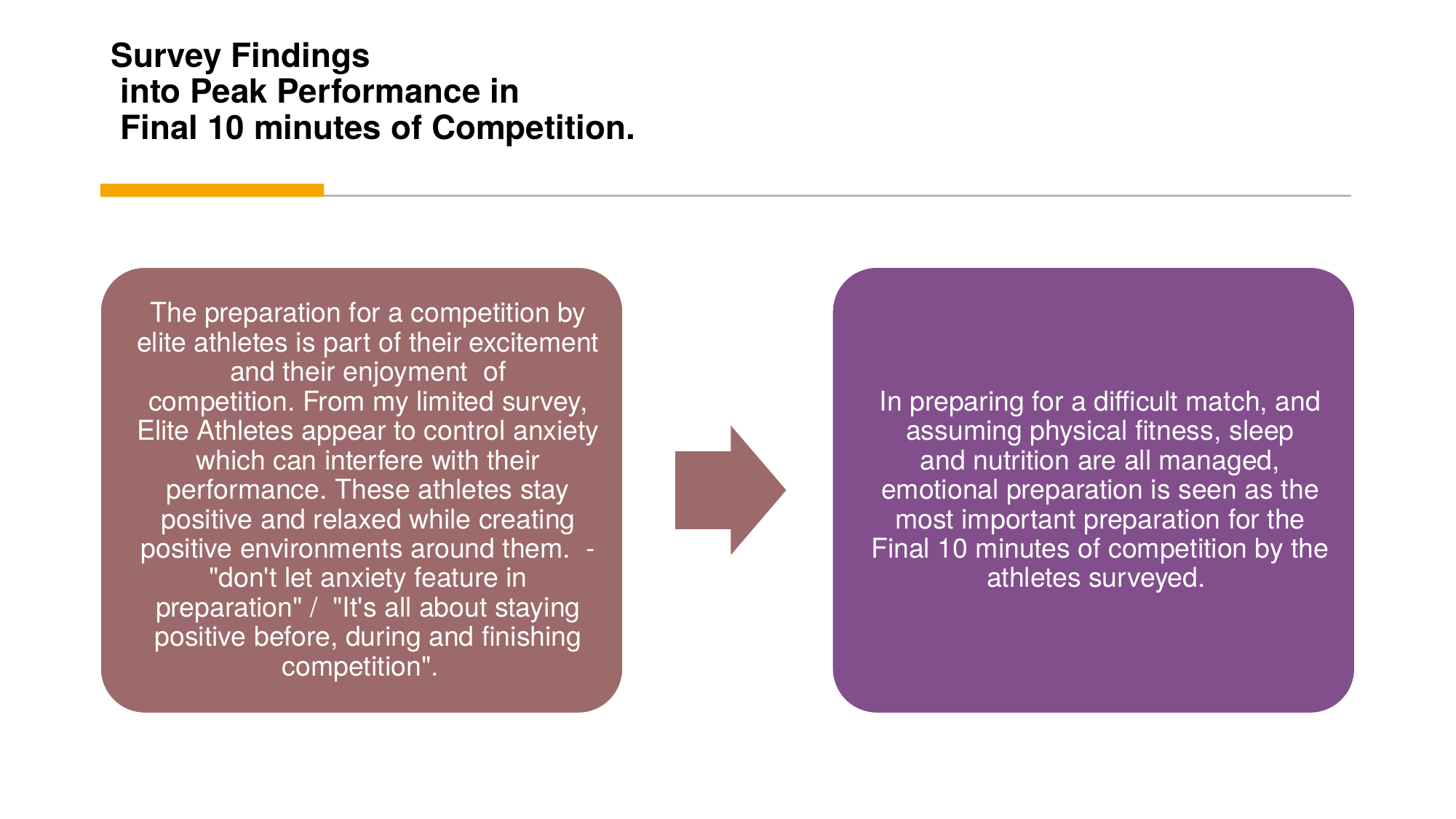

# Survey Findings  into Peak Performance in  Final 10 minutes of Competition.

The preparation for a competition by elite athletes is part of their excitement and their enjoyment  of competition. From my limited survey, Elite Athletes appear to control anxiety which can interfere with their performance. These athletes stay positive and relaxed while creating positive environments around them.  - "don't let anxiety feature in preparation" /  "It's all about staying positive before, during and finishing competition".

In preparing for a difficult match, and assuming physical fitness, sleep and nutrition are all managed, emotional preparation is seen as the most important preparation for the Final 10 minutes of competition by the athletes surveyed.